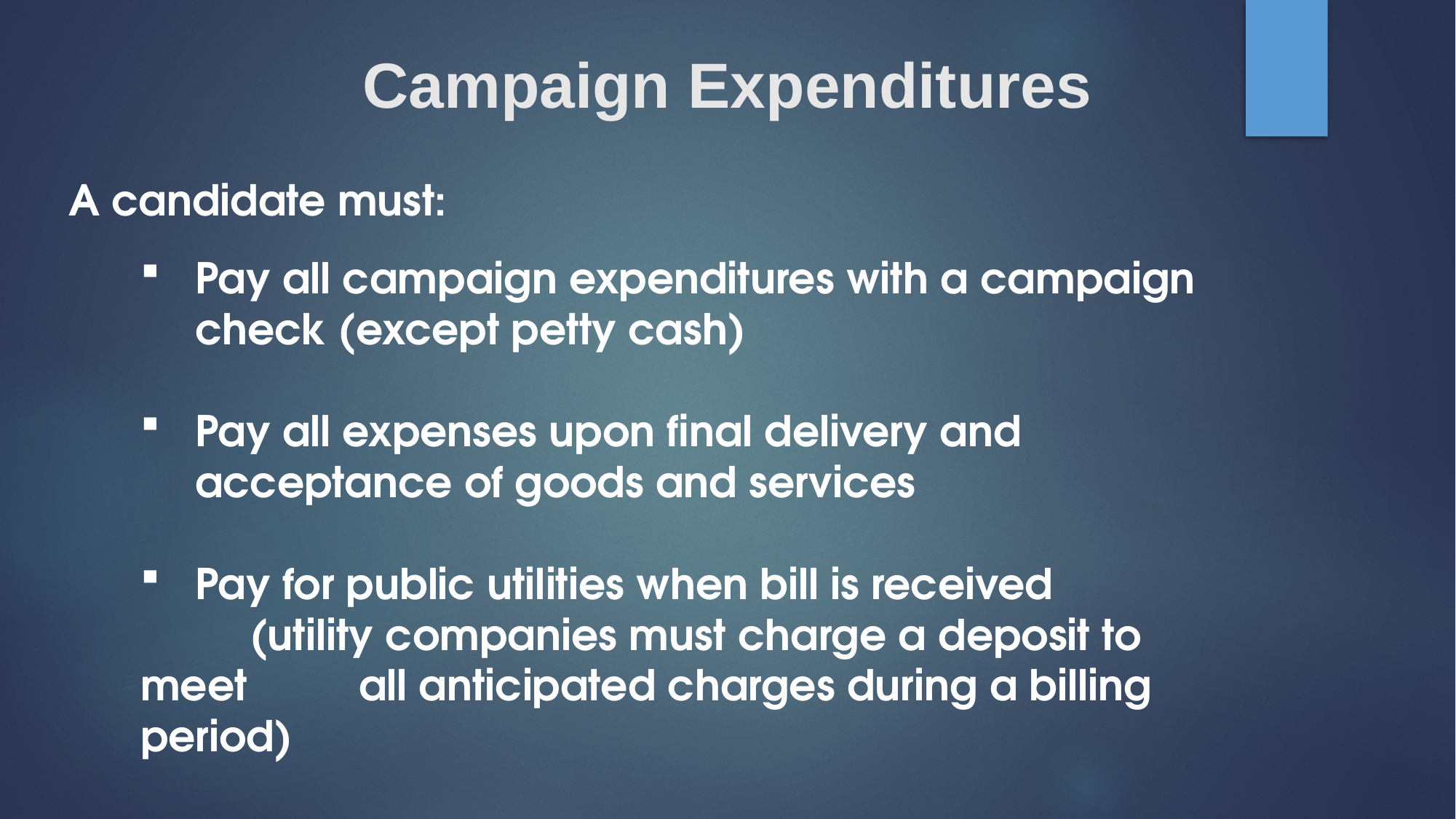

# Campaign Expenditures
A candidate must:
Pay all campaign expenditures with a campaign check (except petty cash)

Pay all expenses upon final delivery and acceptance of goods and services

Pay for public utilities when bill is received
	(utility companies must charge a deposit to meet 	all anticipated charges during a billing period)